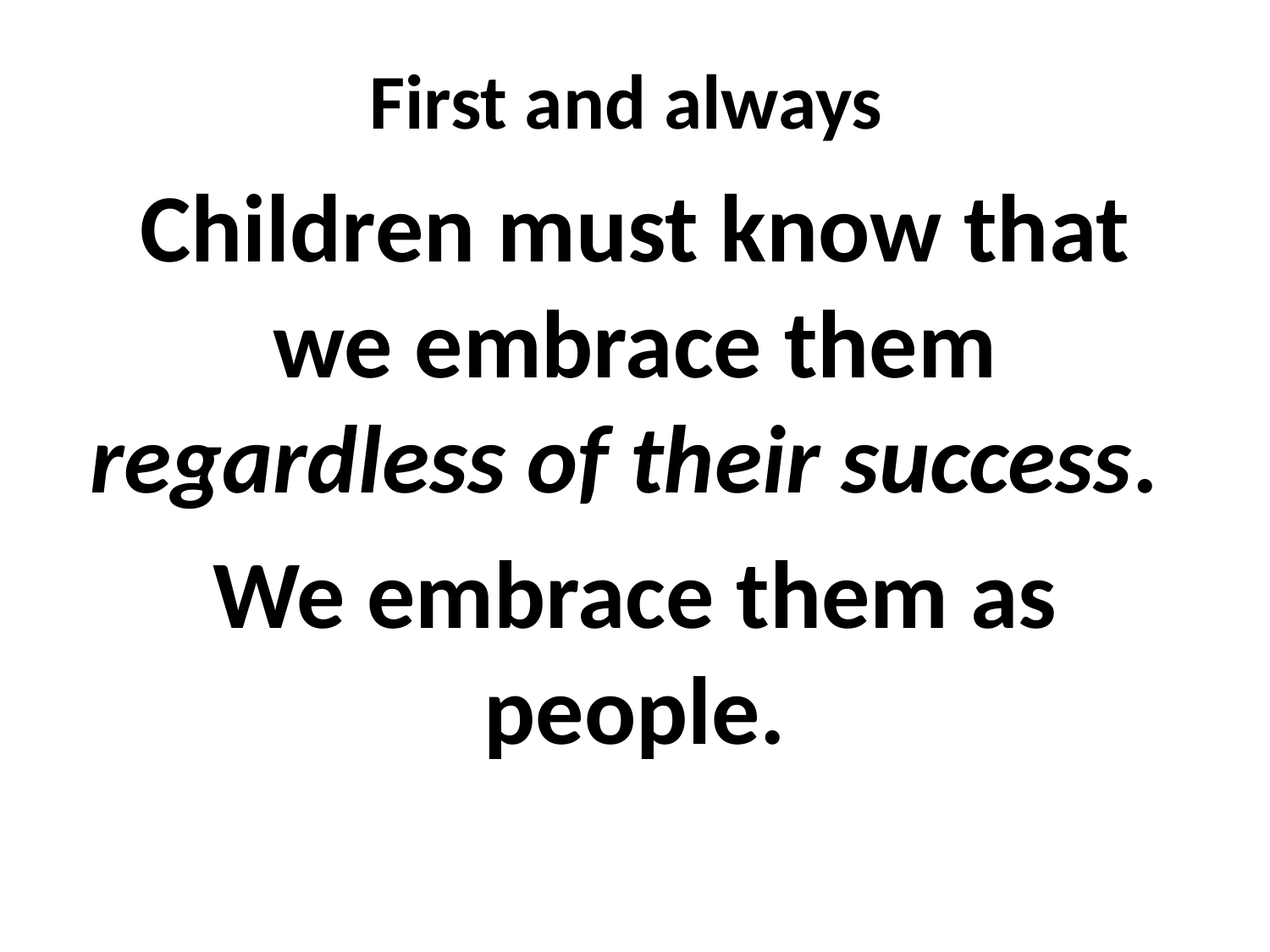

# First and always
Children must know that we embrace them regardless of their success.
We embrace them as people.